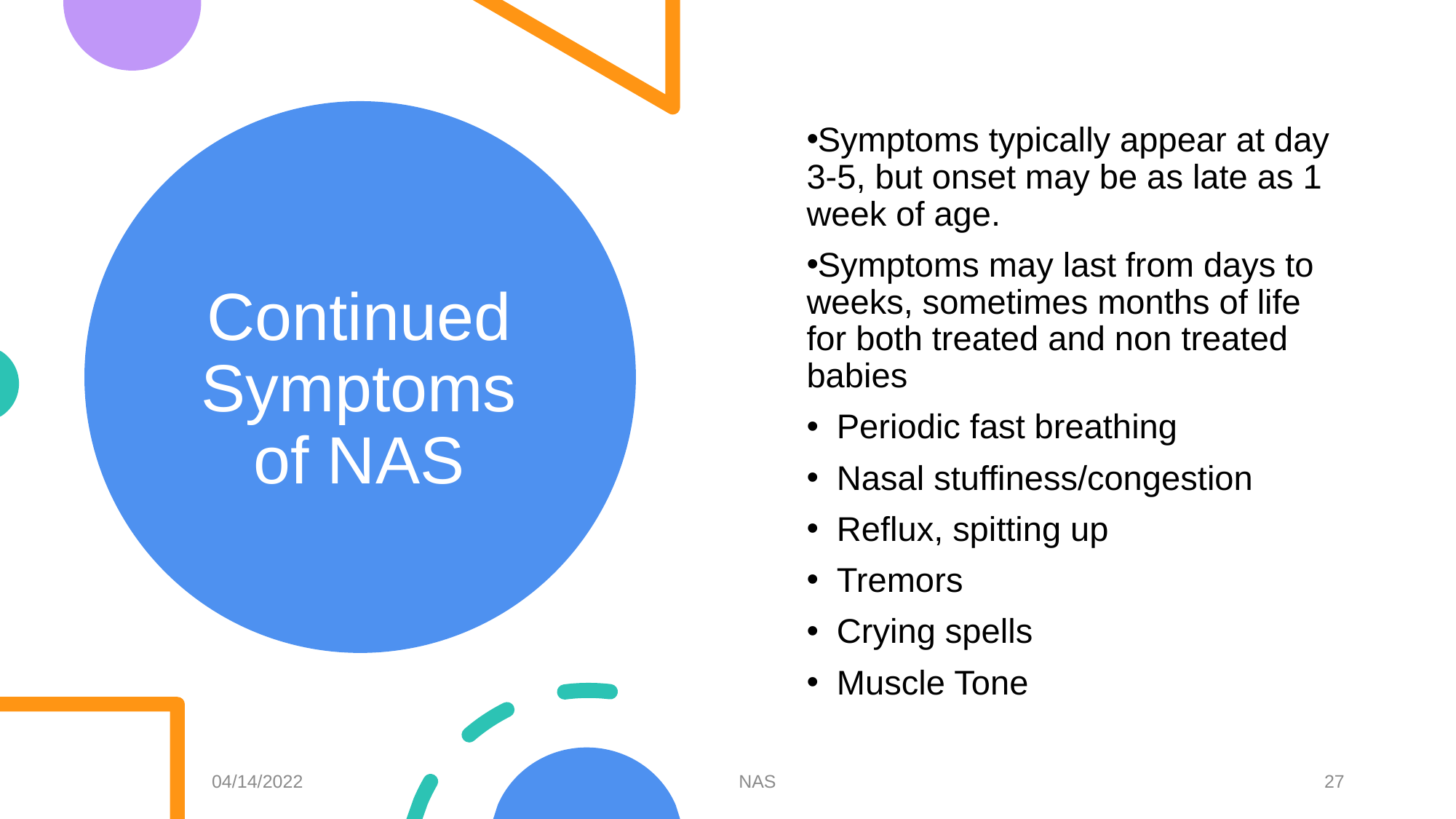

Symptoms typically appear at day 3-5, but onset may be as late as 1 week of age.
Symptoms may last from days to weeks, sometimes months of life for both treated and non treated babies
  Periodic fast breathing
  Nasal stuffiness/congestion
  Reflux, spitting up
  Tremors
  Crying spells
  Muscle Tone
# Continued Symptoms of NAS
04/14/2022
NAS
27